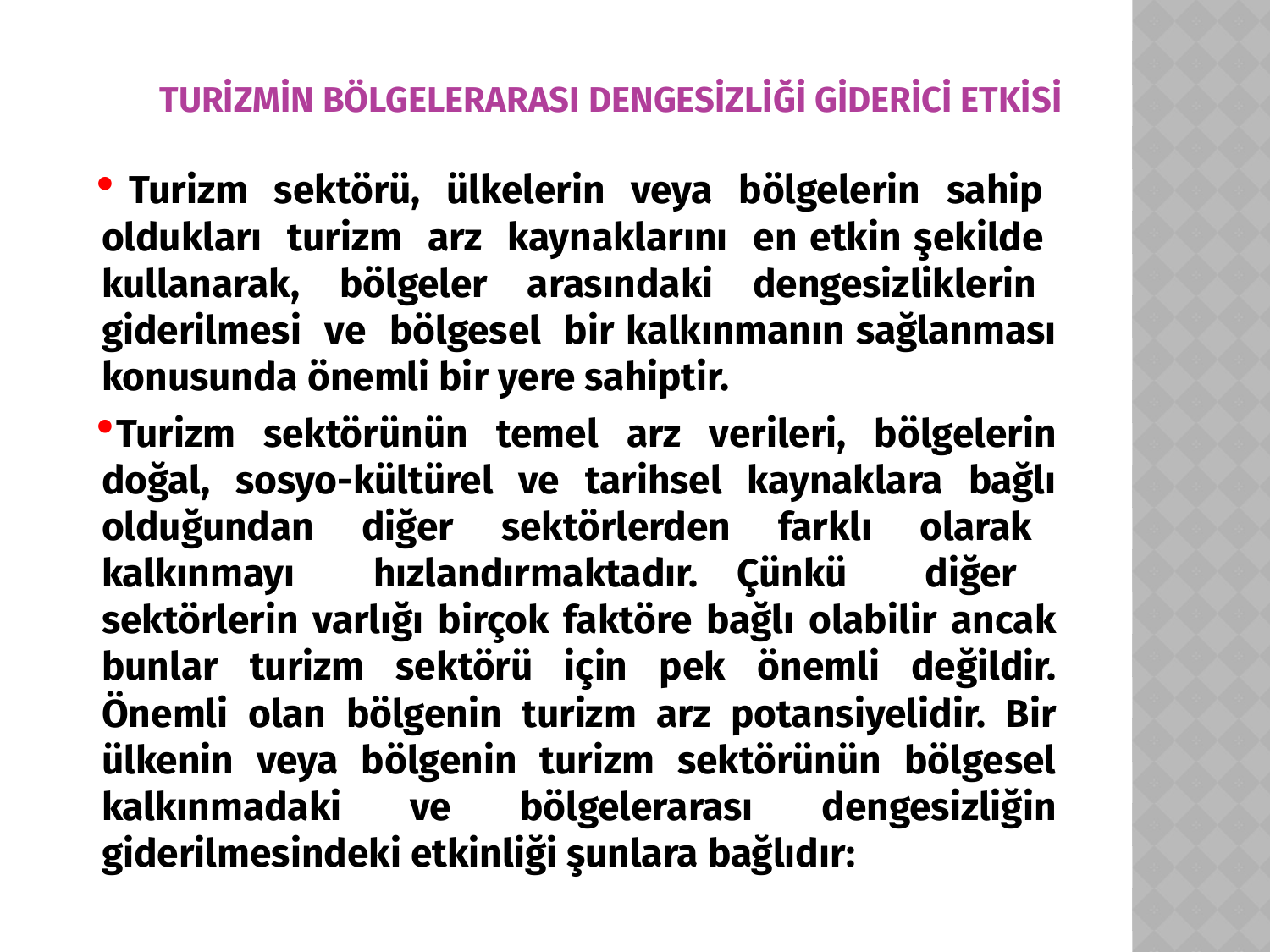

# Turizmin Bölgelerarası Dengesizliği Giderici Etkisi
 Turizm  sektörü,  ülkelerin  veya  bölgelerin  sahip  oldukları  turizm  arz  kaynaklarını  en etkin şekilde  kullanarak,  bölgeler  arasındaki  dengesizliklerin  giderilmesi  ve  bölgesel  bir kalkınmanın sağlanması konusunda önemli bir yere sahiptir.
Turizm sektörünün temel arz verileri, bölgelerin doğal, sosyo-kültürel ve tarihsel kaynaklara bağlı olduğundan  diğer  sektörlerden  farklı  olarak  kalkınmayı  hızlandırmaktadır. Çünkü  diğer  sektörlerin varlığı birçok faktöre bağlı olabilir ancak bunlar turizm sektörü için pek önemli değildir. Önemli olan bölgenin turizm arz potansiyelidir. Bir ülkenin veya bölgenin turizm sektörünün bölgesel kalkınmadaki ve bölgelerarası dengesizliğin giderilmesindeki etkinliği şunlara bağlıdır: